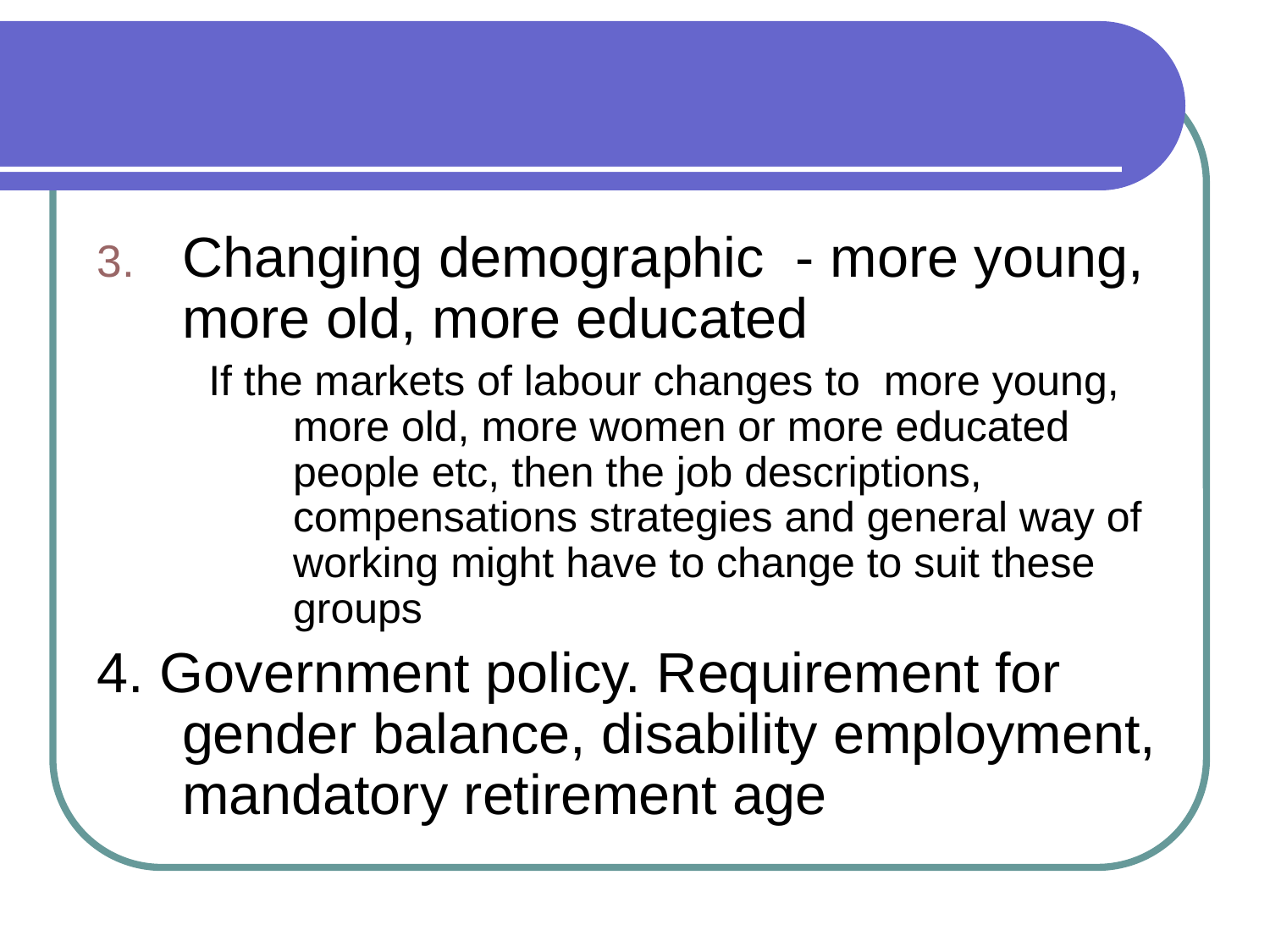

#
Changing demographic  - more young, more old, more educated
If the markets of labour changes to  more young, more old, more women or more educated people etc, then the job descriptions, compensations strategies and general way of working might have to change to suit these groups
4. Government policy. Requirement for gender balance, disability employment, mandatory retirement age